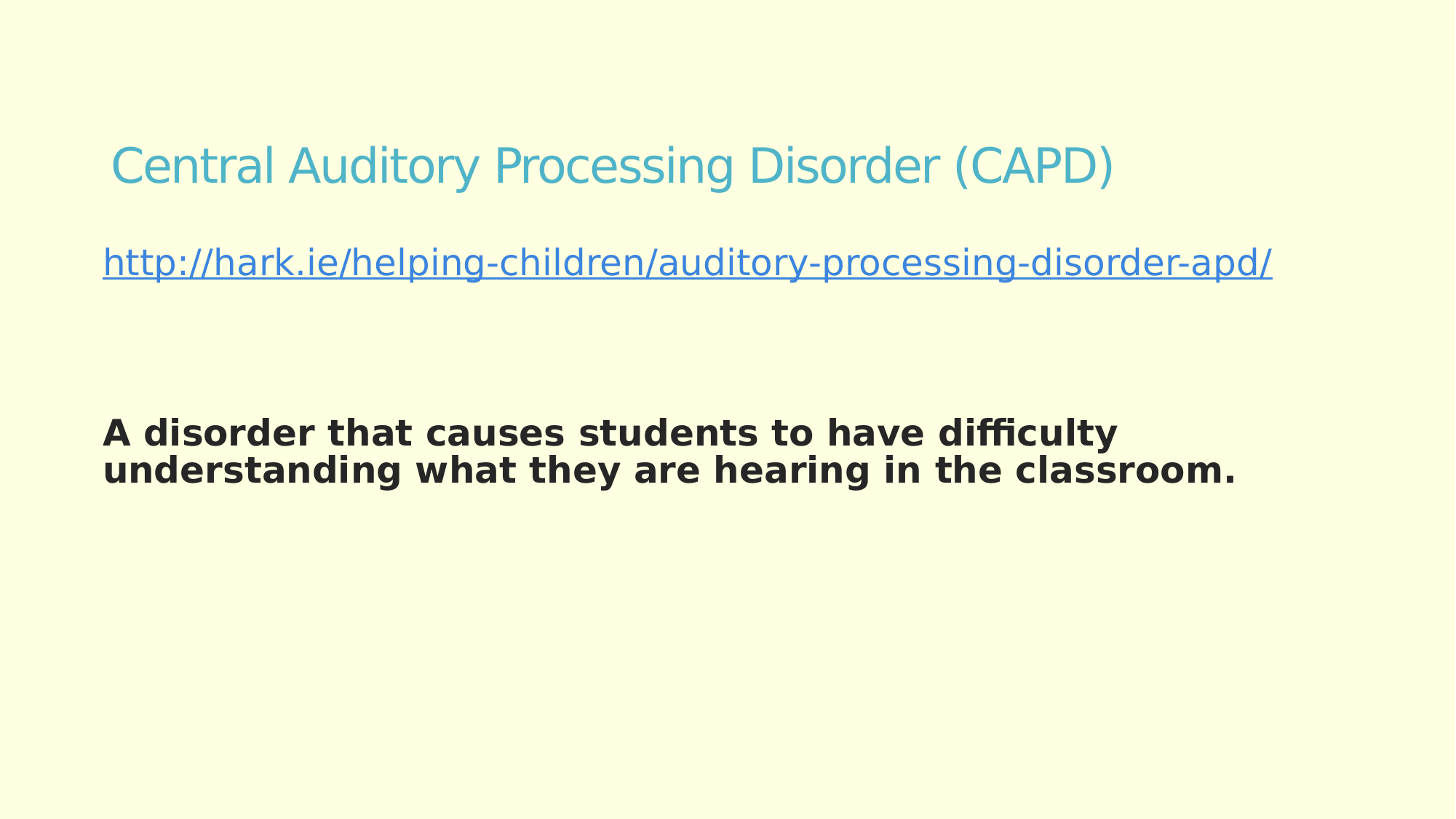

# Central Auditory Processing Disorder (CAPD)
http://hark.ie/helping-children/auditory-processing-disorder-apd/

A disorder that causes students to have difficulty understanding what they are hearing in the classroom.